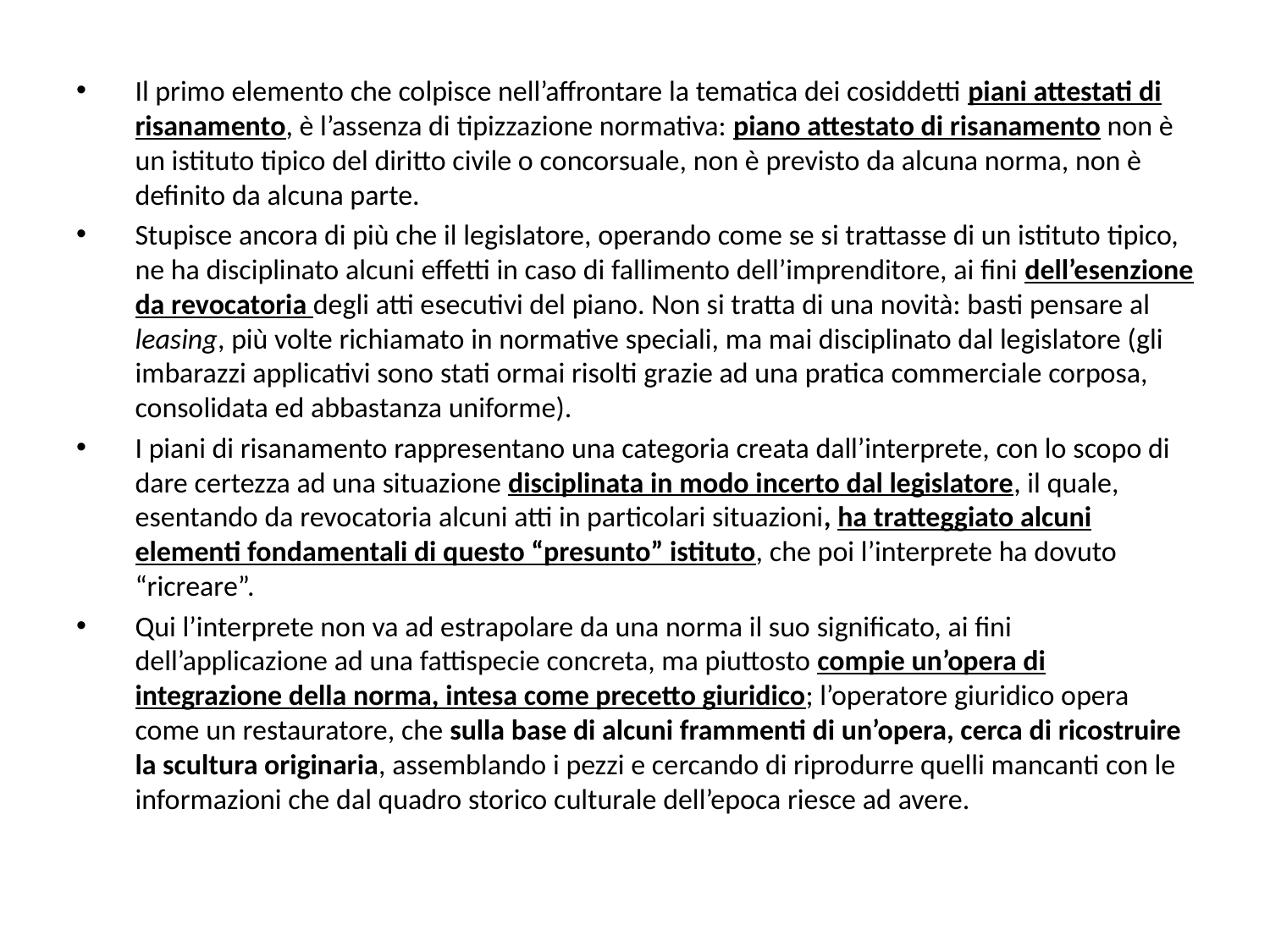

Il primo elemento che colpisce nell’affrontare la tematica dei cosiddetti piani attestati di risanamento, è l’assenza di tipizzazione normativa: piano attestato di risanamento non è un istituto tipico del diritto civile o concorsuale, non è previsto da alcuna norma, non è definito da alcuna parte.
Stupisce ancora di più che il legislatore, operando come se si trattasse di un istituto tipico, ne ha disciplinato alcuni effetti in caso di fallimento dell’imprenditore, ai fini dell’esenzione da revocatoria degli atti esecutivi del piano. Non si tratta di una novità: basti pensare al leasing, più volte richiamato in normative speciali, ma mai disciplinato dal legislatore (gli imbarazzi applicativi sono stati ormai risolti grazie ad una pratica commerciale corposa, consolidata ed abbastanza uniforme).
I piani di risanamento rappresentano una categoria creata dall’interprete, con lo scopo di dare certezza ad una situazione disciplinata in modo incerto dal legislatore, il quale, esentando da revocatoria alcuni atti in particolari situazioni, ha tratteggiato alcuni elementi fondamentali di questo “presunto” istituto, che poi l’interprete ha dovuto “ricreare”.
Qui l’interprete non va ad estrapolare da una norma il suo significato, ai fini dell’applicazione ad una fattispecie concreta, ma piuttosto compie un’opera di integrazione della norma, intesa come precetto giuridico; l’operatore giuridico opera come un restauratore, che sulla base di alcuni frammenti di un’opera, cerca di ricostruire la scultura originaria, assemblando i pezzi e cercando di riprodurre quelli mancanti con le informazioni che dal quadro storico culturale dell’epoca riesce ad avere.